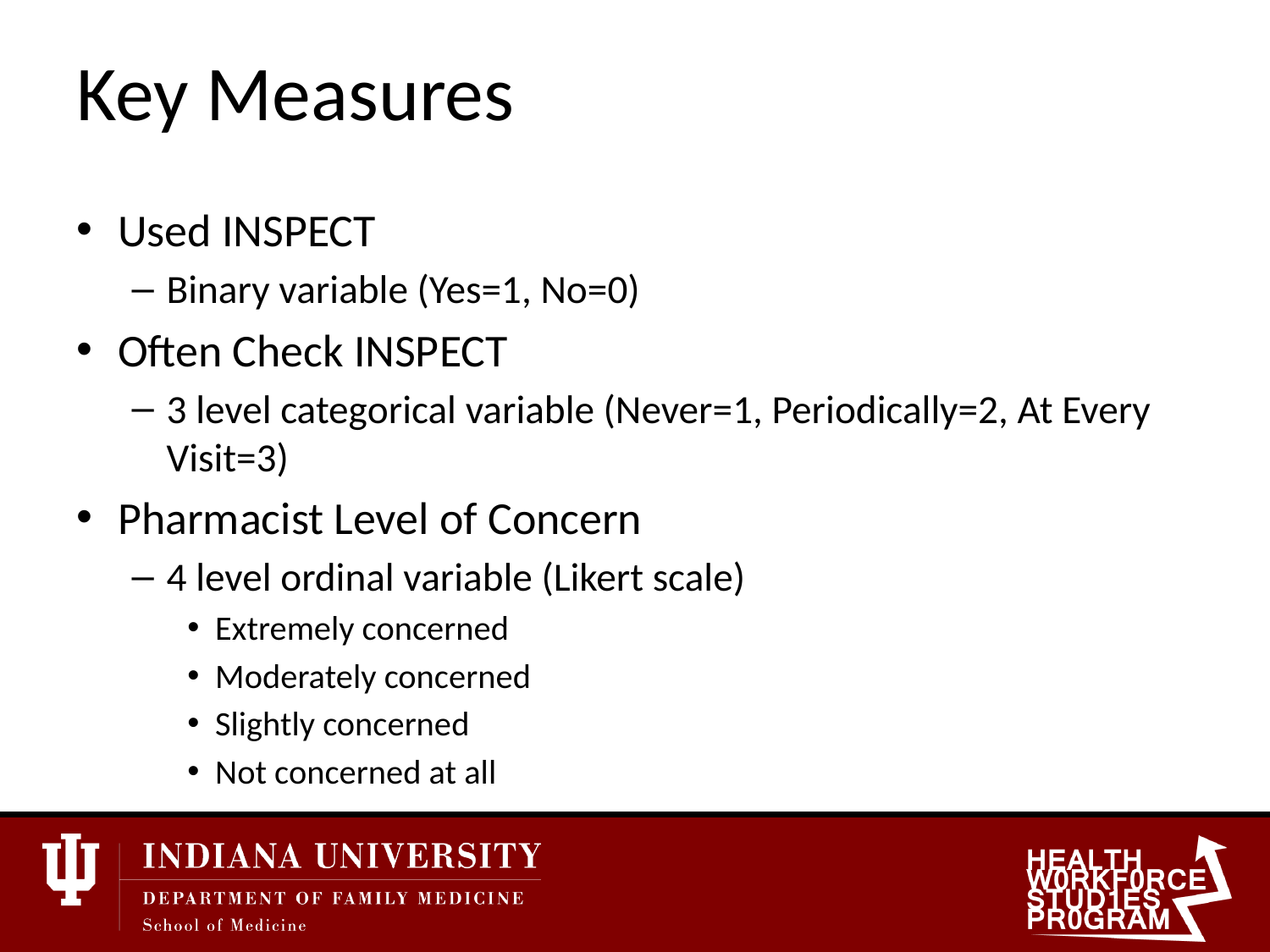

# Key Measures
Used INSPECT
Binary variable (Yes=1, No=0)
Often Check INSPECT
3 level categorical variable (Never=1, Periodically=2, At Every Visit=3)
Pharmacist Level of Concern
4 level ordinal variable (Likert scale)
Extremely concerned
Moderately concerned
Slightly concerned
Not concerned at all